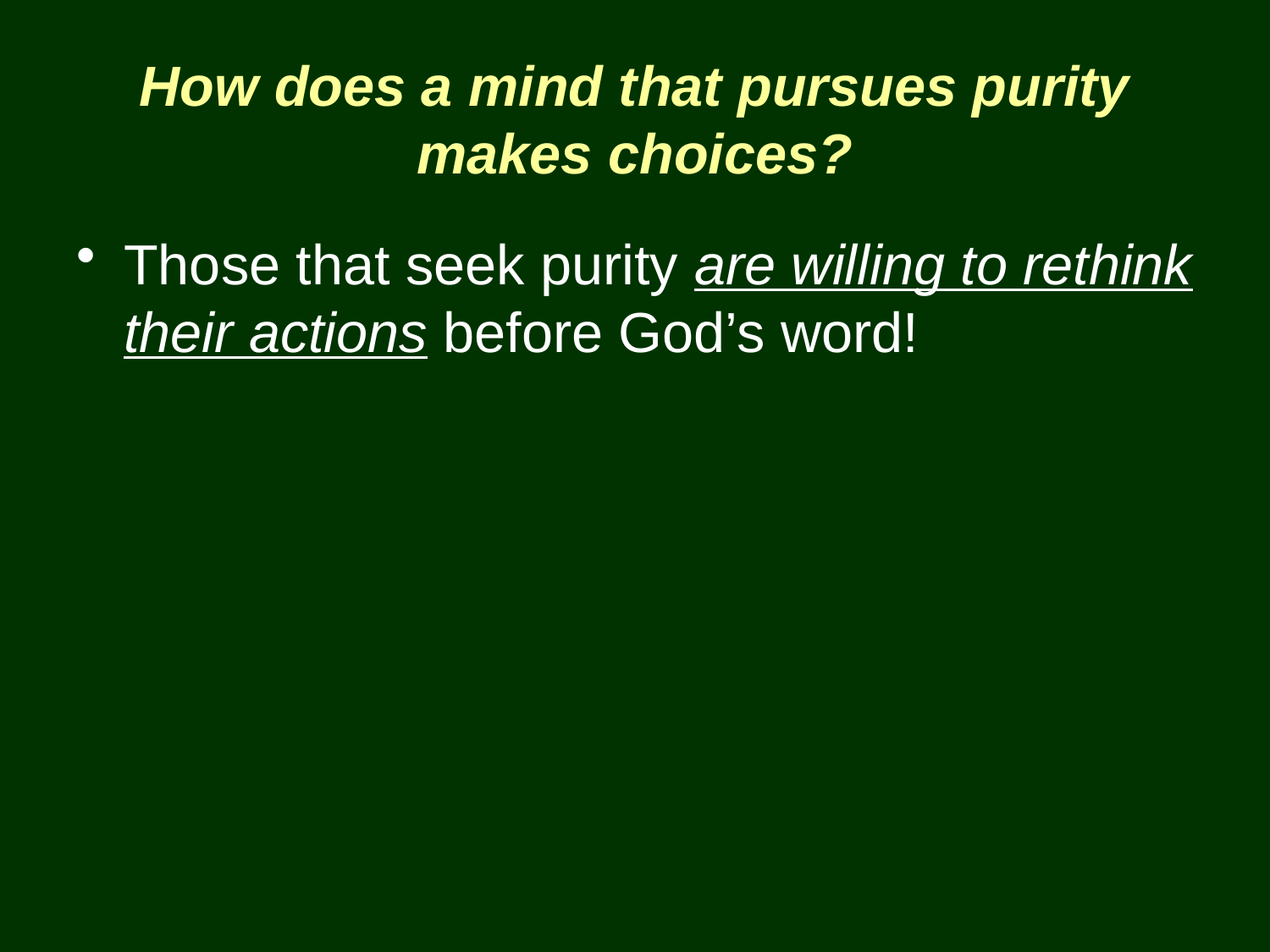

# How does a mind that pursues purity makes choices?
Those that seek purity are willing to rethink their actions before God’s word!